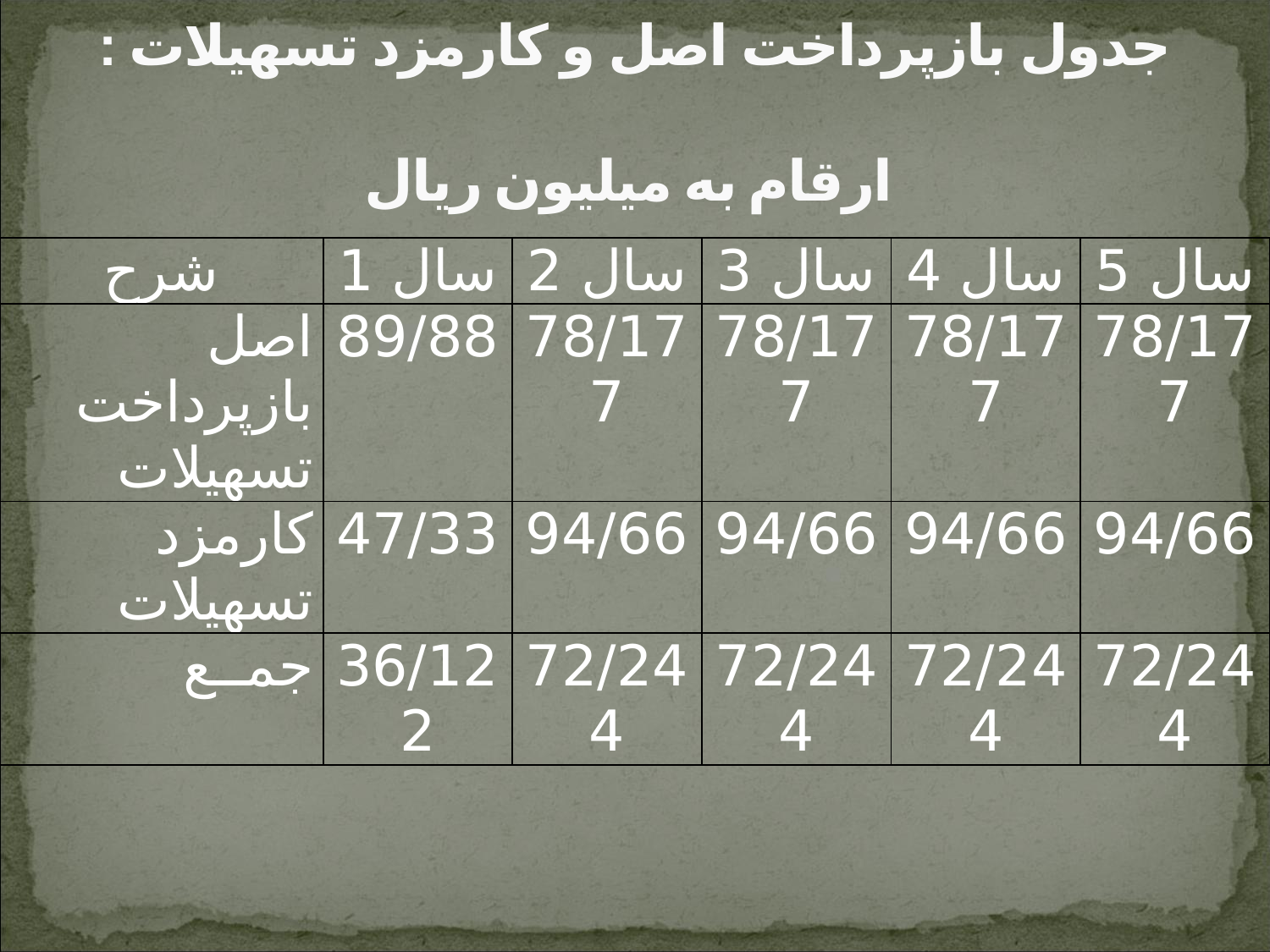

# جدول بازپرداخت اصل و كارمزد تسهيلات :   ارقام به ميليون ريال
| شرح | سال 1 | سال 2 | سال 3 | سال 4 | سال 5 |
| --- | --- | --- | --- | --- | --- |
| اصل بازپرداخت تسهيلات | 89/88 | 78/177 | 78/177 | 78/177 | 78/177 |
| كارمزد تسهيلات | 47/33 | 94/66 | 94/66 | 94/66 | 94/66 |
| جمــع | 36/122 | 72/244 | 72/244 | 72/244 | 72/244 |